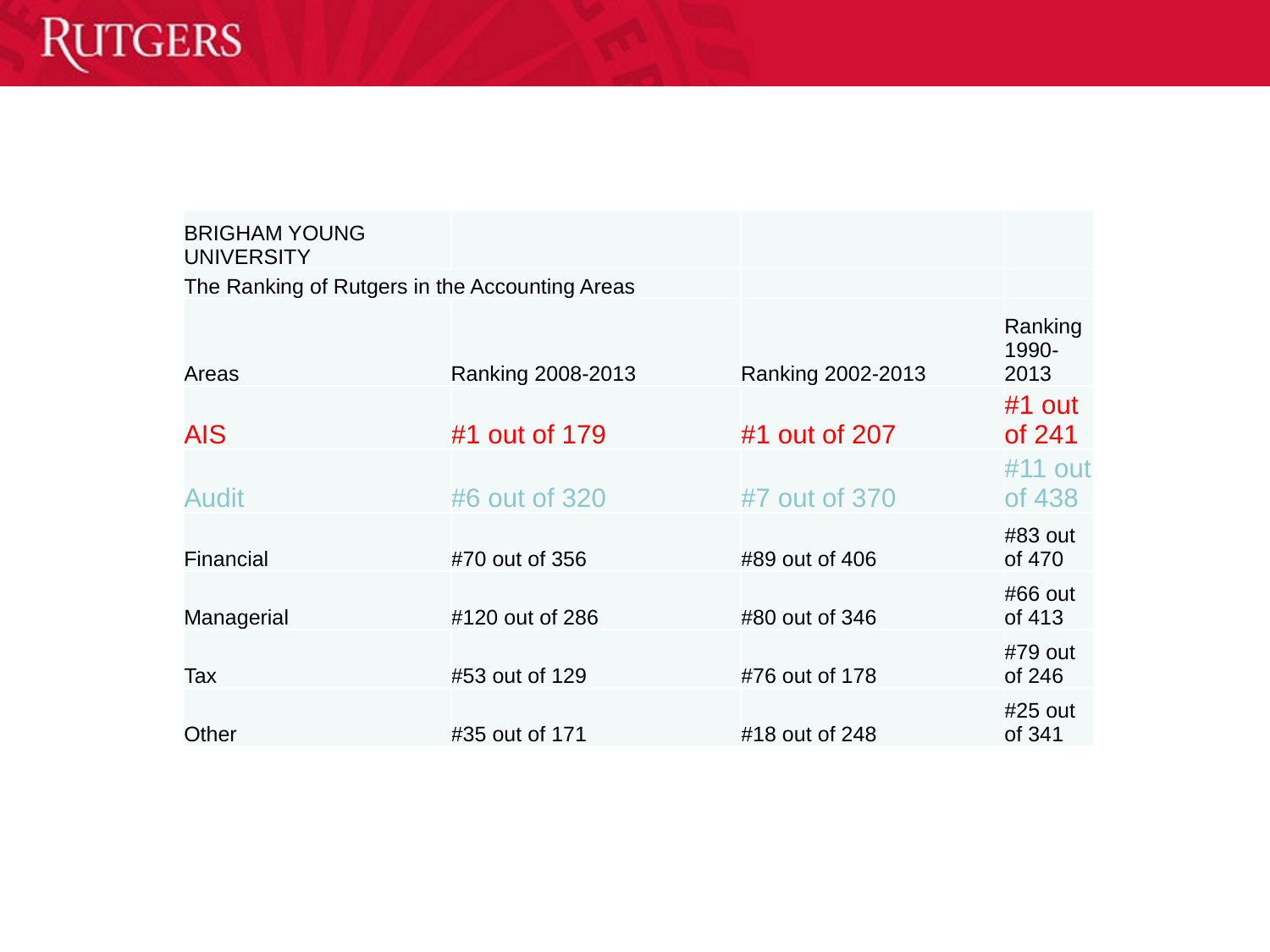

| BRIGHAM YOUNG UNIVERSITY |  |  |  |
| --- | --- | --- | --- |
| The Ranking of Rutgers in the Accounting Areas |  |  |  |
| Areas | Ranking 2008-2013 | Ranking 2002-2013 | Ranking 1990-2013 |
| AIS | #1 out of 179 | #1 out of 207 | #1 out of 241 |
| Audit | #6 out of 320 | #7 out of 370 | #11 out of 438 |
| Financial | #70 out of 356 | #89 out of 406 | #83 out of 470 |
| Managerial | #120 out of 286 | #80 out of 346 | #66 out of 413 |
| Tax | #53 out of 129 | #76 out of 178 | #79 out of 246 |
| Other | #35 out of 171 | #18 out of 248 | #25 out of 341 |